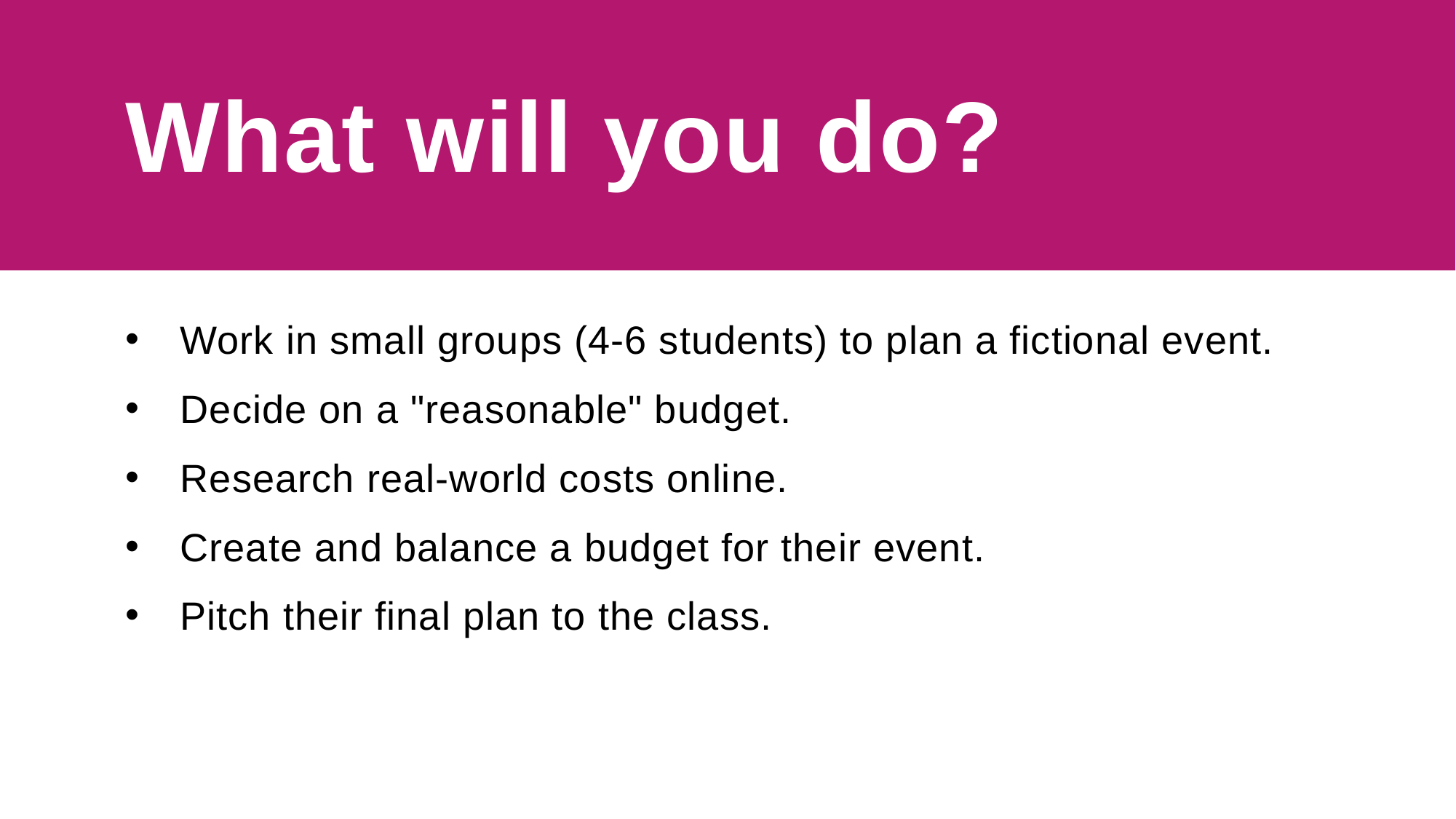

# What will you do?
Work in small groups (4-6 students) to plan a fictional event.
Decide on a "reasonable" budget.
Research real-world costs online.
Create and balance a budget for their event.
Pitch their final plan to the class.